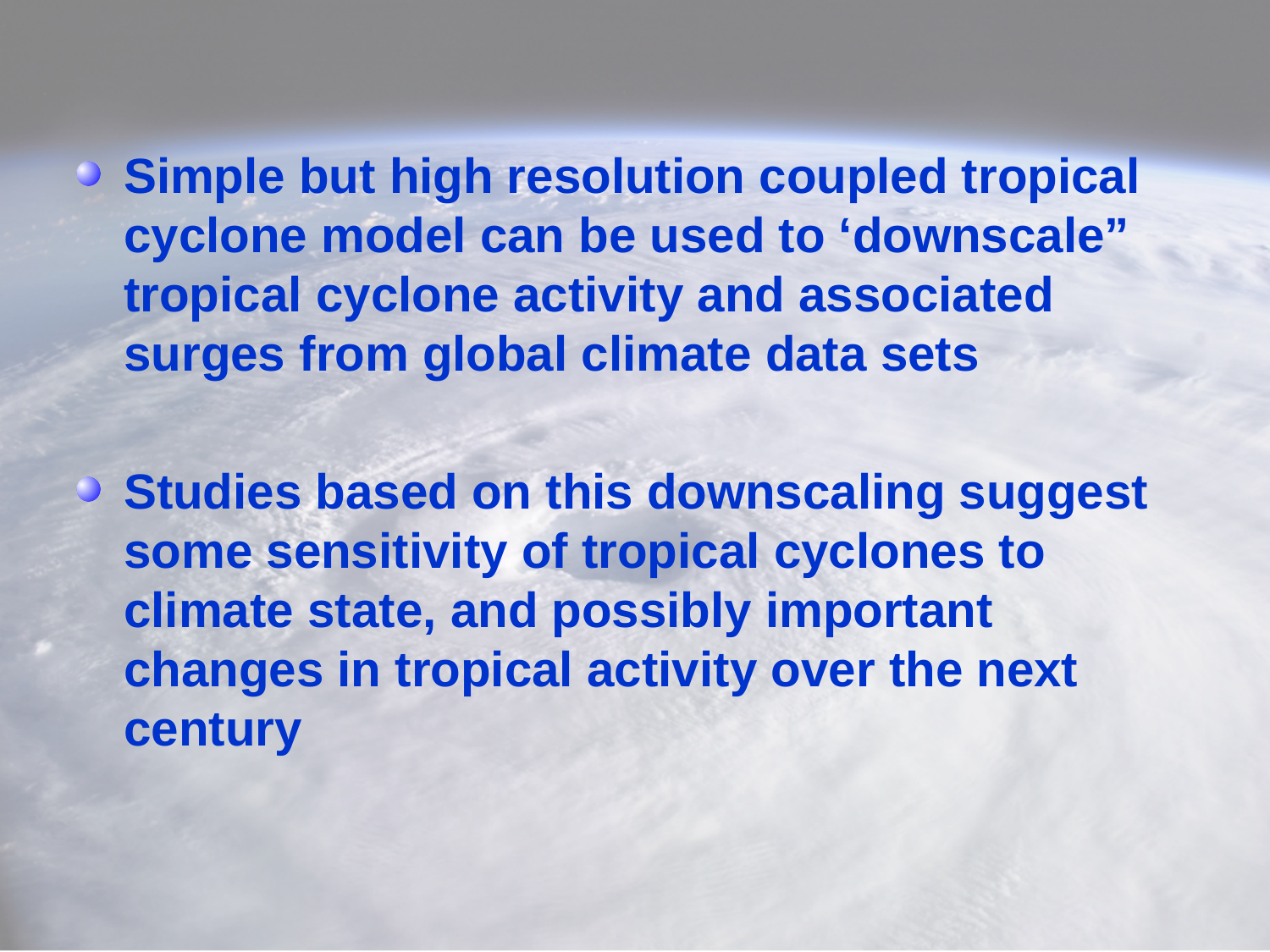

Simple but high resolution coupled tropical cyclone model can be used to ‘downscale” tropical cyclone activity and associated surges from global climate data sets

Studies based on this downscaling suggest some sensitivity of tropical cyclones to climate state, and possibly important changes in tropical activity over the next century